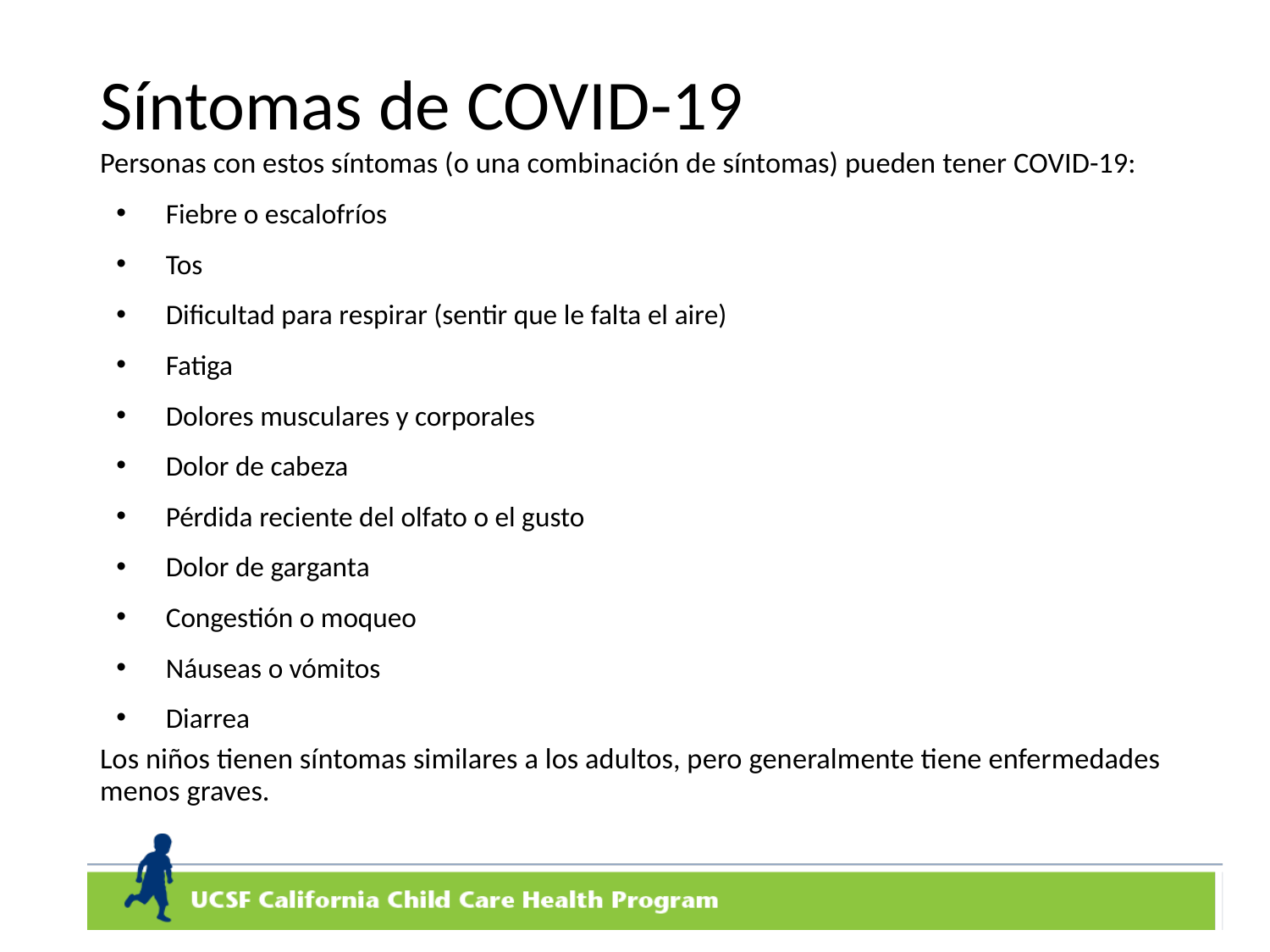

# Síntomas de COVID-19
Personas con estos síntomas (o una combinación de síntomas) pueden tener COVID-19:
Fiebre o escalofríos
Tos
Dificultad para respirar (sentir que le falta el aire)
Fatiga
Dolores musculares y corporales
Dolor de cabeza
Pérdida reciente del olfato o el gusto
Dolor de garganta
Congestión o moqueo
Náuseas o vómitos
Diarrea
Los niños tienen síntomas similares a los adultos, pero generalmente tiene enfermedades menos graves.